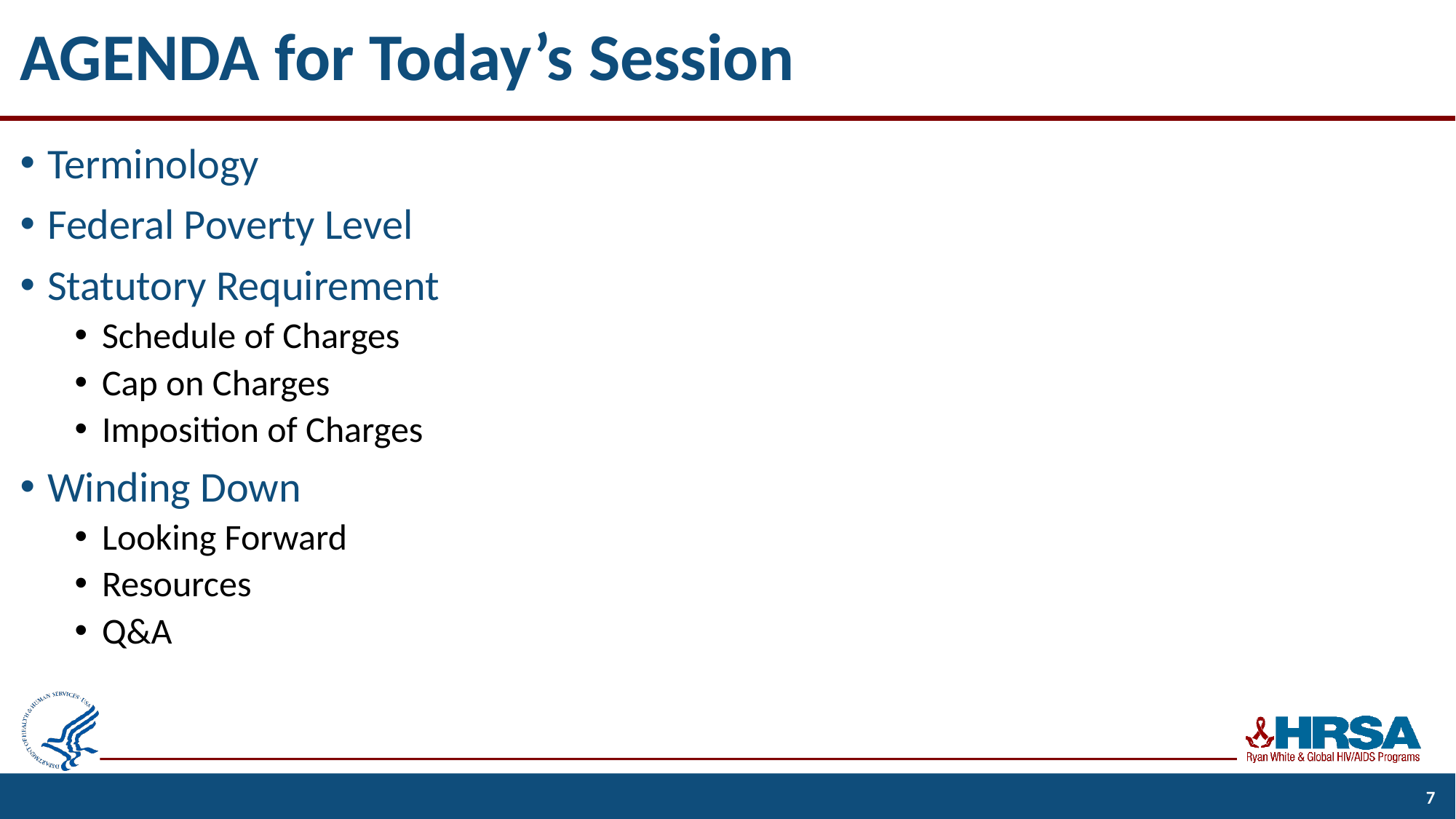

# AGENDA for Today’s Session
Terminology
Federal Poverty Level
Statutory Requirement
Schedule of Charges
Cap on Charges
Imposition of Charges
Winding Down
Looking Forward
Resources
Q&A
7